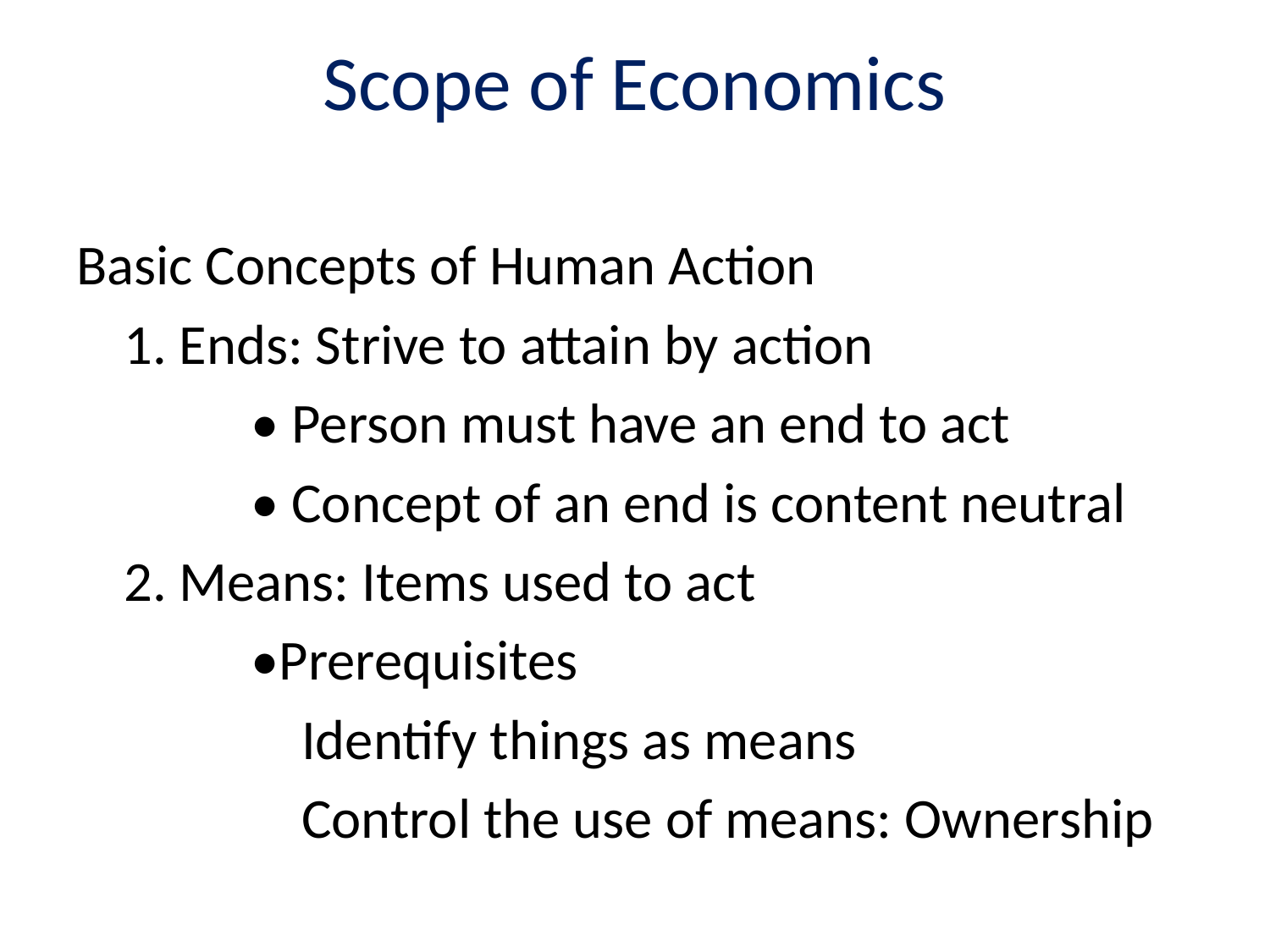

# Scope of Economics
Basic Concepts of Human Action
	1. Ends: Strive to attain by action
		• Person must have an end to act
		• Concept of an end is content neutral
	2. Means: Items used to act
		•Prerequisites
		    Identify things as means
		    Control the use of means: Ownership